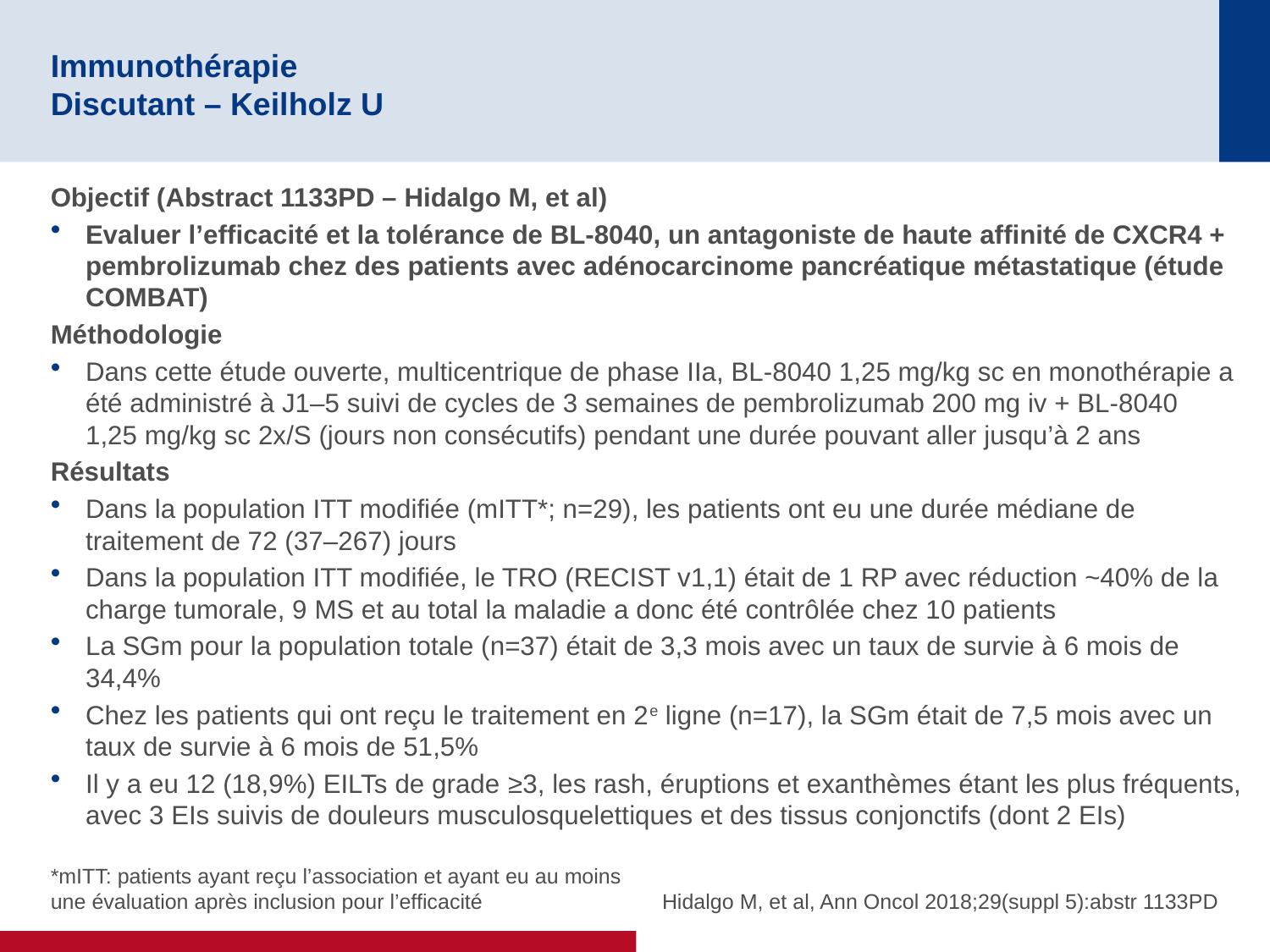

# Immunothérapie Discutant – Keilholz U
Objectif (Abstract 1133PD – Hidalgo M, et al)
Evaluer l’efficacité et la tolérance de BL-8040, un antagoniste de haute affinité de CXCR4 + pembrolizumab chez des patients avec adénocarcinome pancréatique métastatique (étude COMBAT)
Méthodologie
Dans cette étude ouverte, multicentrique de phase IIa, BL-8040 1,25 mg/kg sc en monothérapie a été administré à J1–5 suivi de cycles de 3 semaines de pembrolizumab 200 mg iv + BL-8040
1,25 mg/kg sc 2x/S (jours non consécutifs) pendant une durée pouvant aller jusqu’à 2 ans
Résultats
Dans la population ITT modifiée (mITT*; n=29), les patients ont eu une durée médiane de traitement de 72 (37–267) jours
Dans la population ITT modifiée, le TRO (RECIST v1,1) était de 1 RP avec réduction ~40% de la charge tumorale, 9 MS et au total la maladie a donc été contrôlée chez 10 patients
La SGm pour la population totale (n=37) était de 3,3 mois avec un taux de survie à 6 mois de 34,4%
Chez les patients qui ont reçu le traitement en 2e ligne (n=17), la SGm était de 7,5 mois avec un taux de survie à 6 mois de 51,5%
Il y a eu 12 (18,9%) EILTs de grade ≥3, les rash, éruptions et exanthèmes étant les plus fréquents, avec 3 EIs suivis de douleurs musculosquelettiques et des tissus conjonctifs (dont 2 EIs)
*mITT: patients ayant reçu l’association et ayant eu au moins une évaluation après inclusion pour l’efficacité
Hidalgo M, et al, Ann Oncol 2018;29(suppl 5):abstr 1133PD